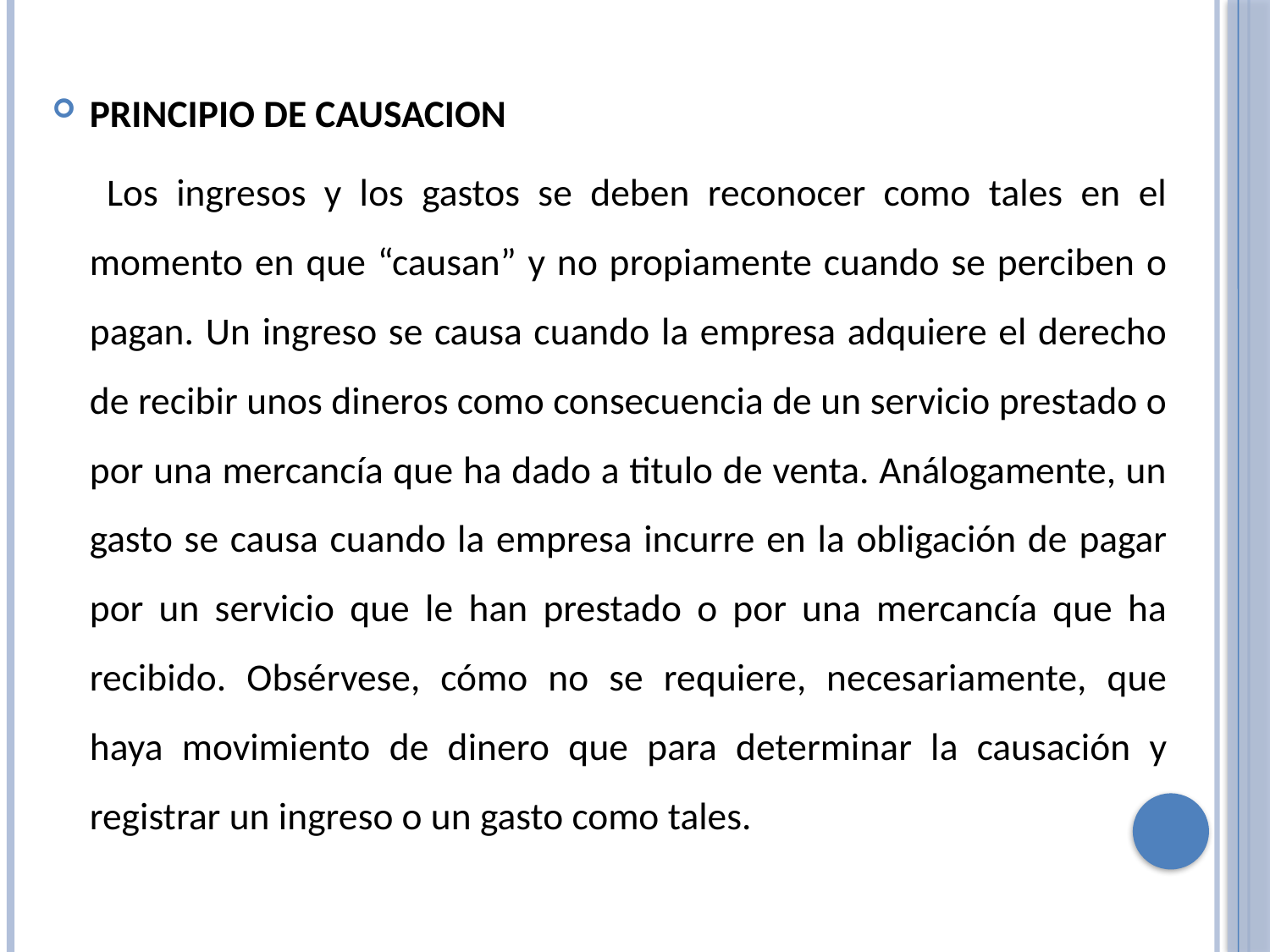

PRINCIPIO DE CAUSACION
   Los ingresos y los gastos se deben reconocer como tales en el momento en que “causan” y no propiamente cuando se perciben o pagan. Un ingreso se causa cuando la empresa adquiere el derecho de recibir unos dineros como consecuencia de un servicio prestado o por una mercancía que ha dado a titulo de venta. Análogamente, un gasto se causa cuando la empresa incurre en la obligación de pagar por un servicio que le han prestado o por una mercancía que ha recibido. Obsérvese, cómo no se requiere, necesariamente, que haya movimiento de dinero que para determinar la causación y registrar un ingreso o un gasto como tales.